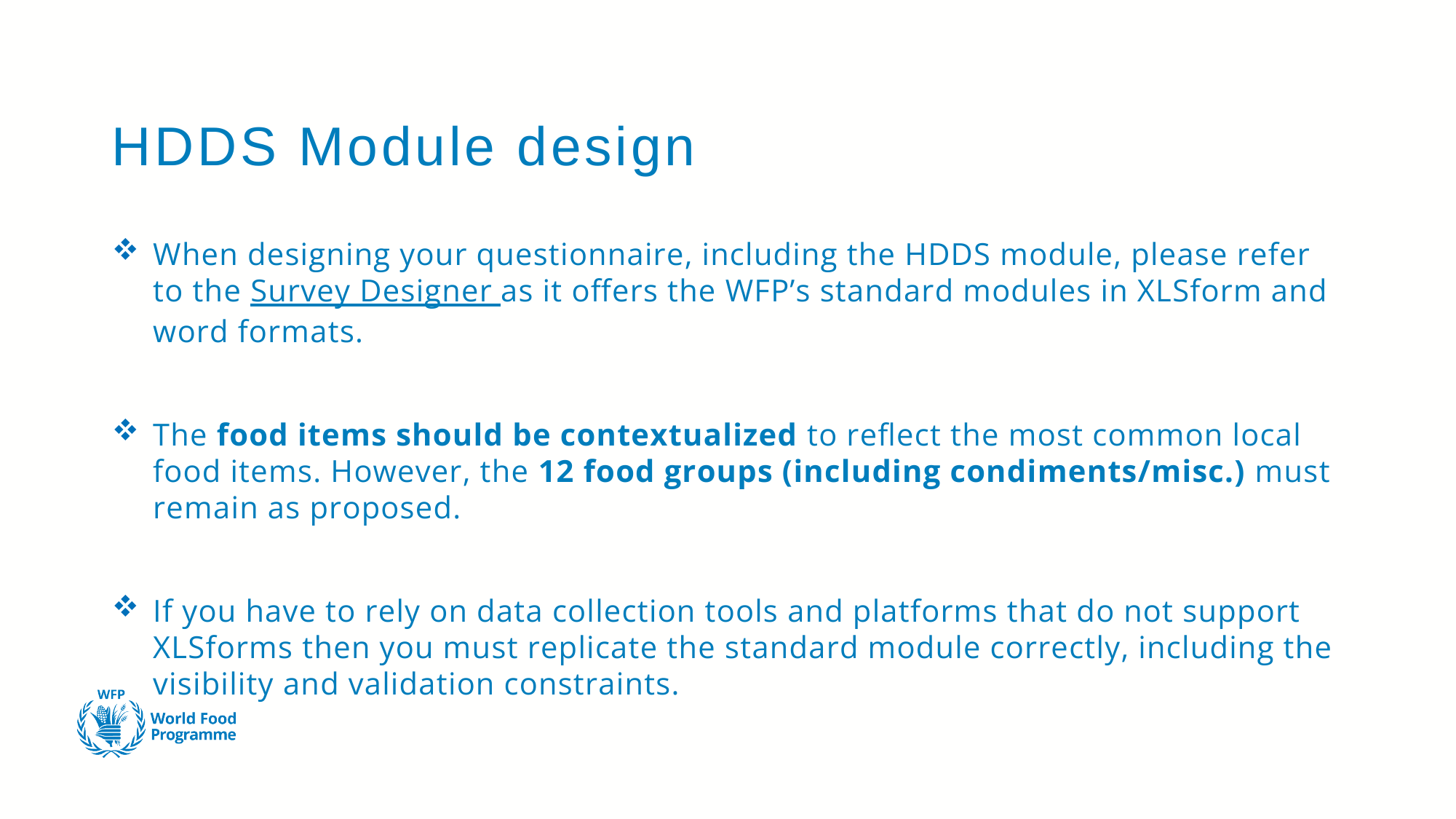

# HDDS Module design
When designing your questionnaire, including the HDDS module, please refer to the Survey Designer as it offers the WFP’s standard modules in XLSform and word formats.

The food items should be contextualized to reflect the most common local food items. However, the 12 food groups (including condiments/misc.) must remain as proposed.

If you have to rely on data collection tools and platforms that do not support XLSforms then you must replicate the standard module correctly, including the visibility and validation constraints.